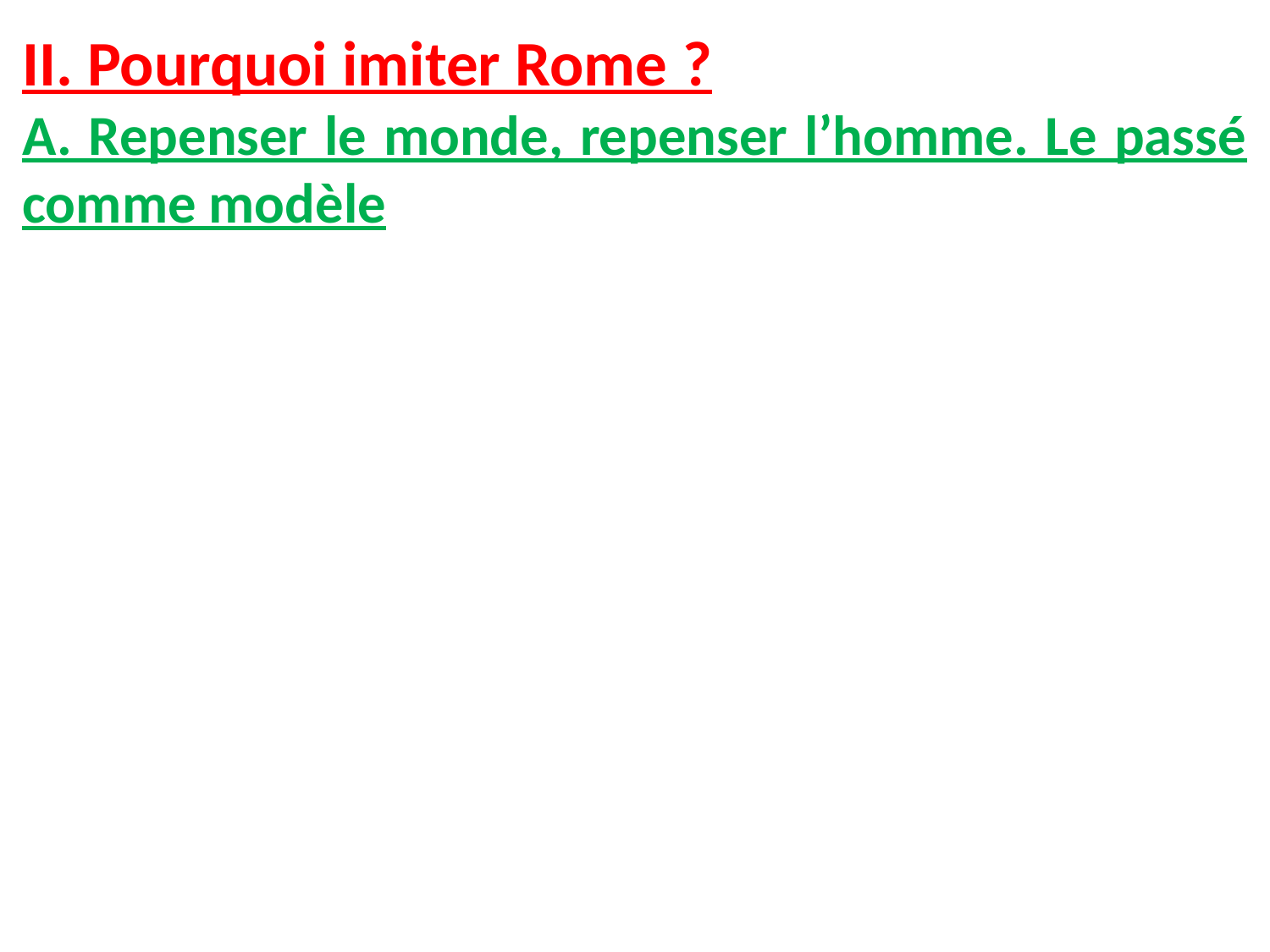

II. Pourquoi imiter Rome ?
A. Repenser le monde, repenser l’homme. Le passé comme modèle